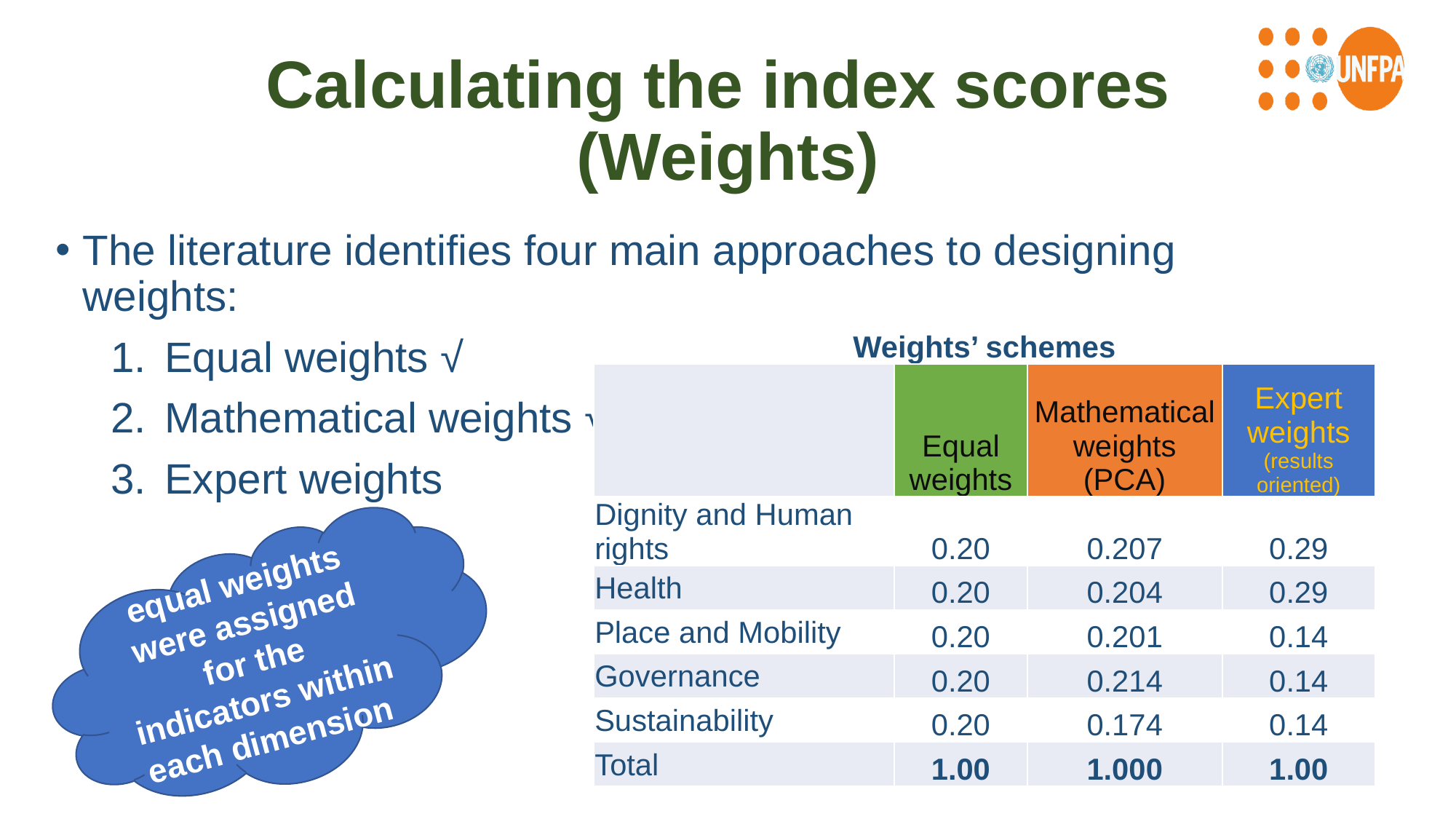

# Calculating the index scores (Weights)
The literature identifies four main approaches to designing weights:
Equal weights √
Mathematical weights √
Expert weights

| Weights’ schemes |  |  |  |
| --- | --- | --- | --- |
|  | Equal weights | Mathematical weights (PCA) | Expert weights (results oriented) |
| Dignity and Human rights | 0.20 | 0.207 | 0.29 |
| Health | 0.20 | 0.204 | 0.29 |
| Place and Mobility | 0.20 | 0.201 | 0.14 |
| Governance | 0.20 | 0.214 | 0.14 |
| Sustainability | 0.20 | 0.174 | 0.14 |
| Total | 1.00 | 1.000 | 1.00 |
equal weights were assigned for the indicators within each dimension